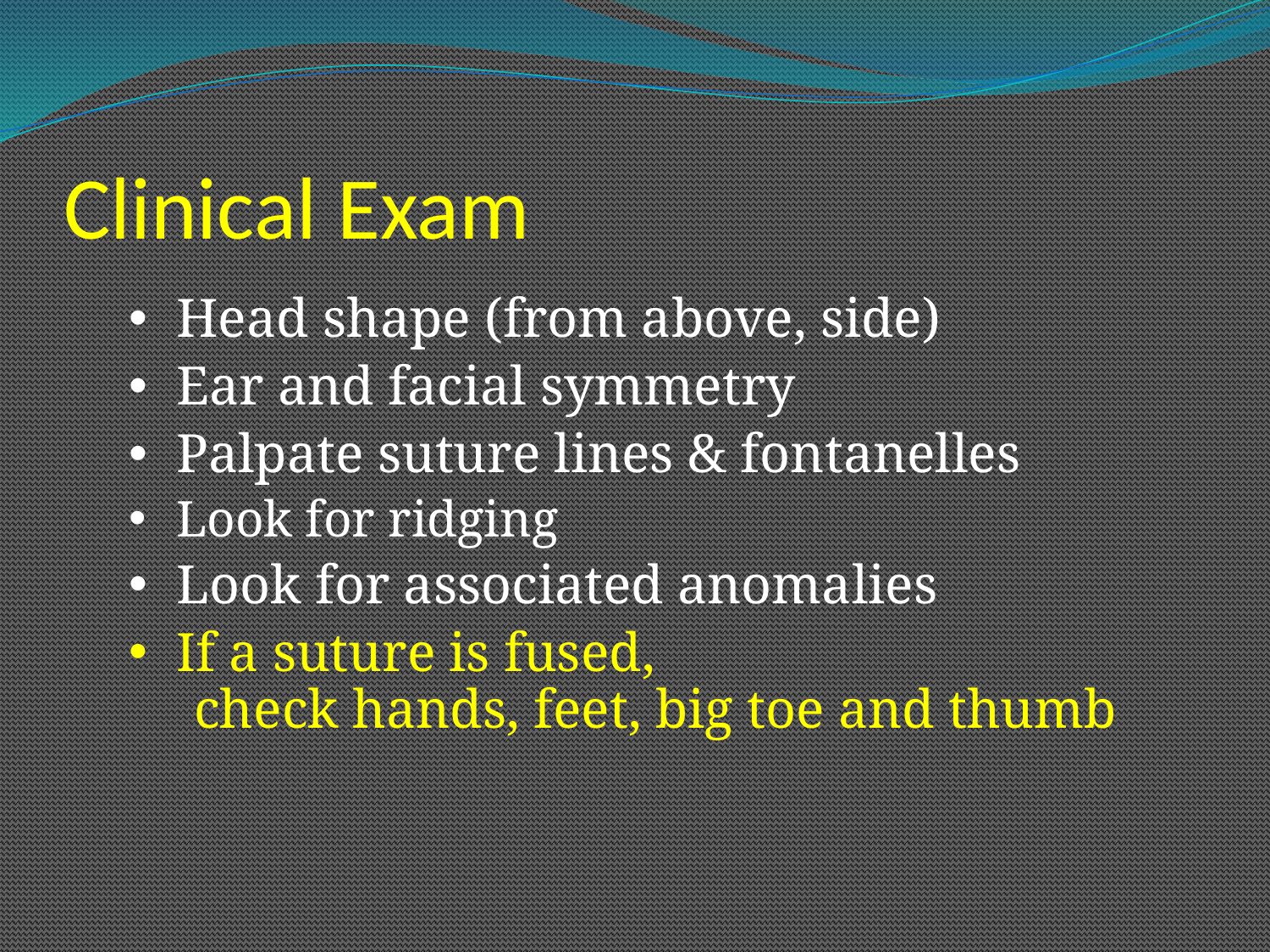

# Clinical Exam

Head shape (from above, side)
Ear and facial symmetry
Palpate suture lines & fontanelles
Look for ridging
Look for associated anomalies
If a suture is fused,
check hands, feet, big toe and thumb